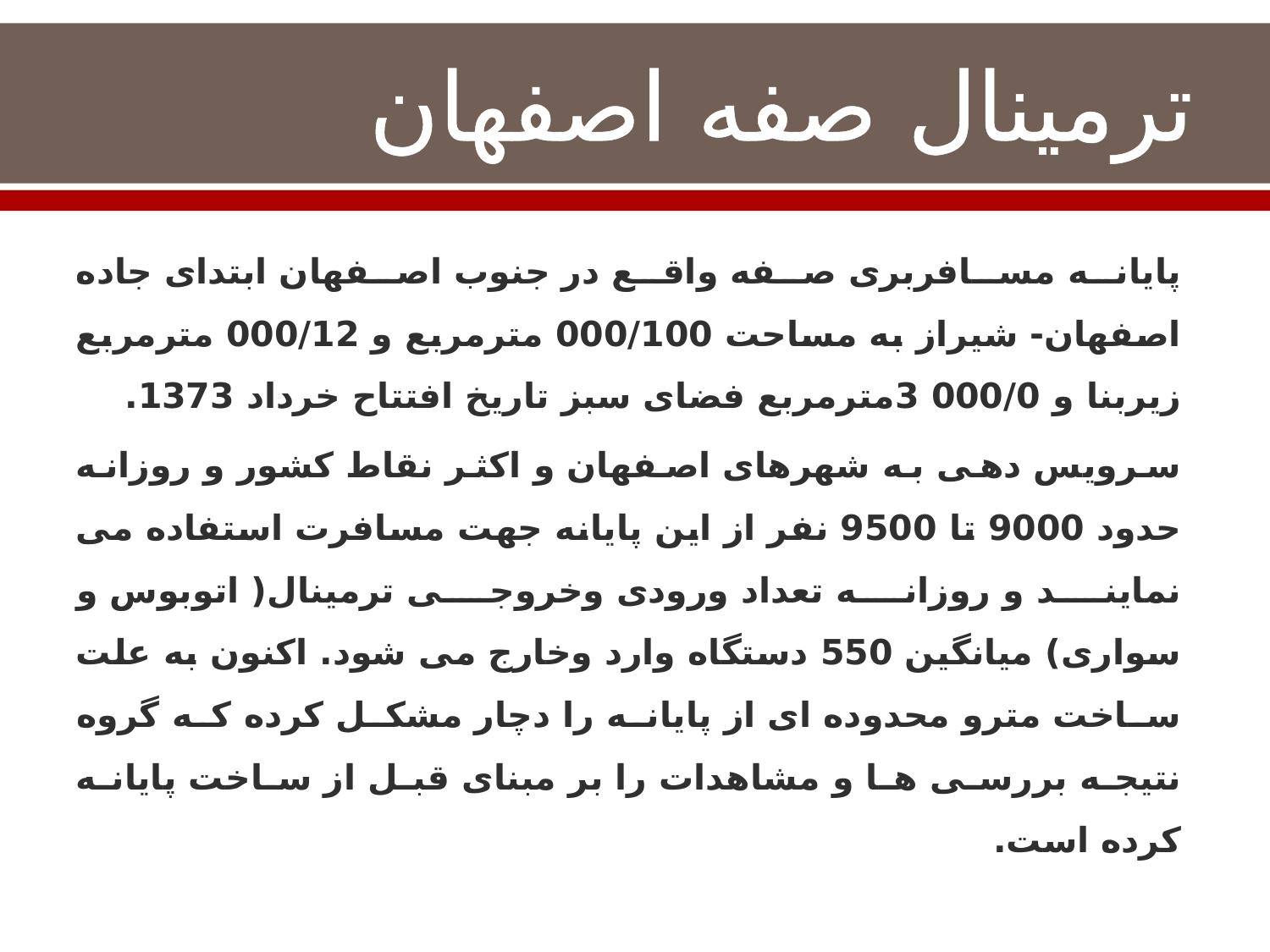

# ترمینال صفه اصفهان
پايانه مسافربری صفه واقع در جنوب اصفهان ابتدای جاده اصفهان- شيراز به مساحت 000/100 مترمربع و 000/12 مترمربع زيربنا و 000/0 3مترمربع فضای سبز تاريخ افتتاح خرداد 1373.
سرويس دهی به شهرهای اصفهان و اکثر نقاط کشور و روزانه حدود 9000 تا 9500 نفر از اين پايانه جهت مسافرت استفاده می نمايند و روزانه تعداد ورودی وخروجی ترمینال( اتوبوس و سواری) میانگین 550 دستگاه وارد وخارج می شود. اکنون به علت ساخت مترو محدوده ای از پایانه را دچار مشکل کرده که گروه نتیجه بررسی ها و مشاهدات را بر مبنای قبل از ساخت پایانه کرده است.